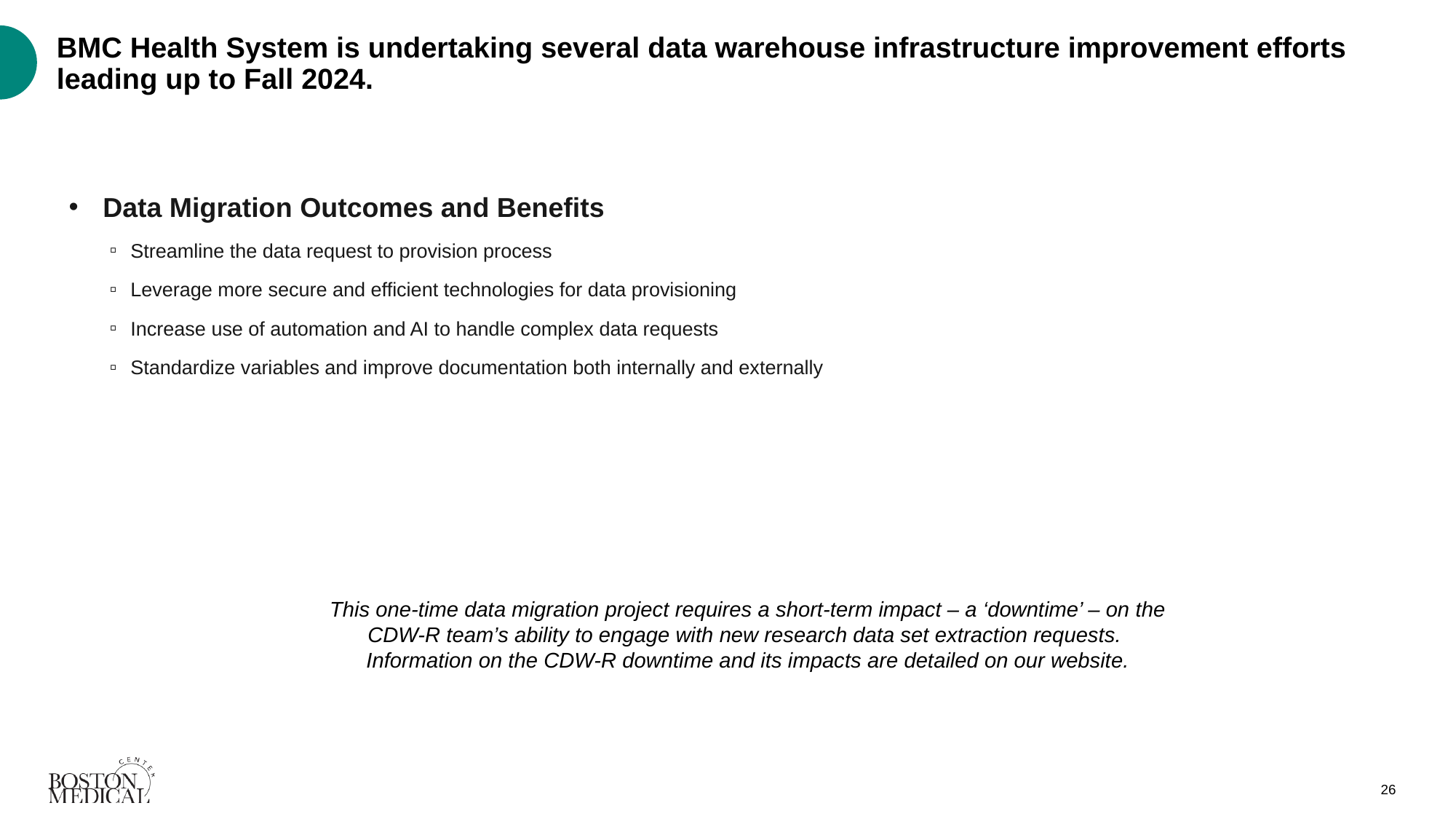

# BMC Health System is undertaking several data warehouse infrastructure improvement efforts leading up to Fall 2024.

Data Migration Outcomes and Benefits
Streamline the data request to provision process
Leverage more secure and efficient technologies for data provisioning
Increase use of automation and AI to handle complex data requests
Standardize variables and improve documentation both internally and externally
This one-time data migration project requires a short-term impact – a ‘downtime’ – on the CDW-R team’s ability to engage with new research data set extraction requests.
Information on the CDW-R downtime and its impacts are detailed on our website.
26